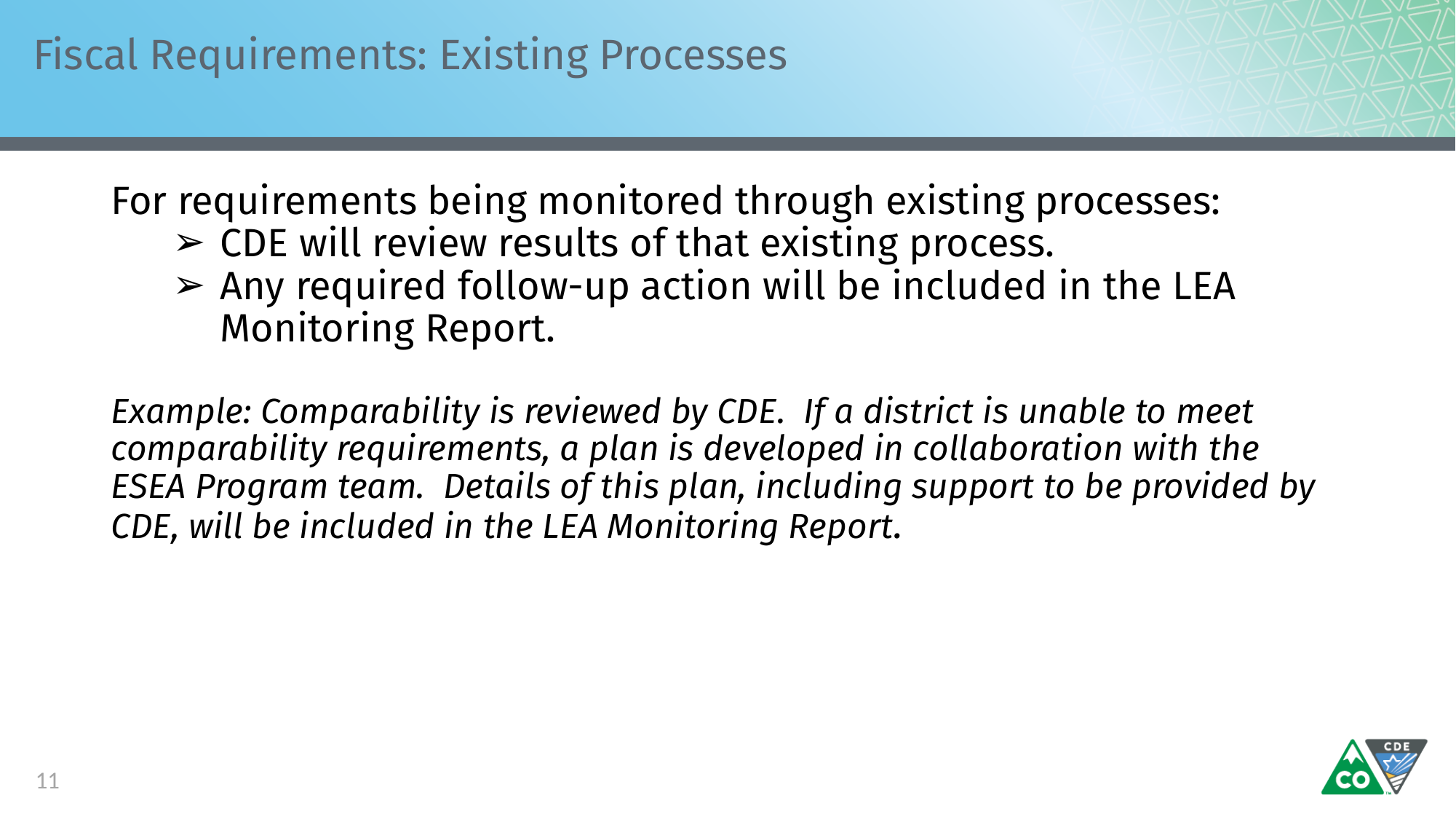

# Fiscal Requirements: Existing Processes
For requirements being monitored through existing processes:
CDE will review results of that existing process.
Any required follow-up action will be included in the LEA Monitoring Report.

Example: Comparability is reviewed by CDE.  If a district is unable to meet comparability requirements, a plan is developed in collaboration with the ESEA Program team.  Details of this plan, including support to be provided by CDE, will be included in the LEA Monitoring Report.
11